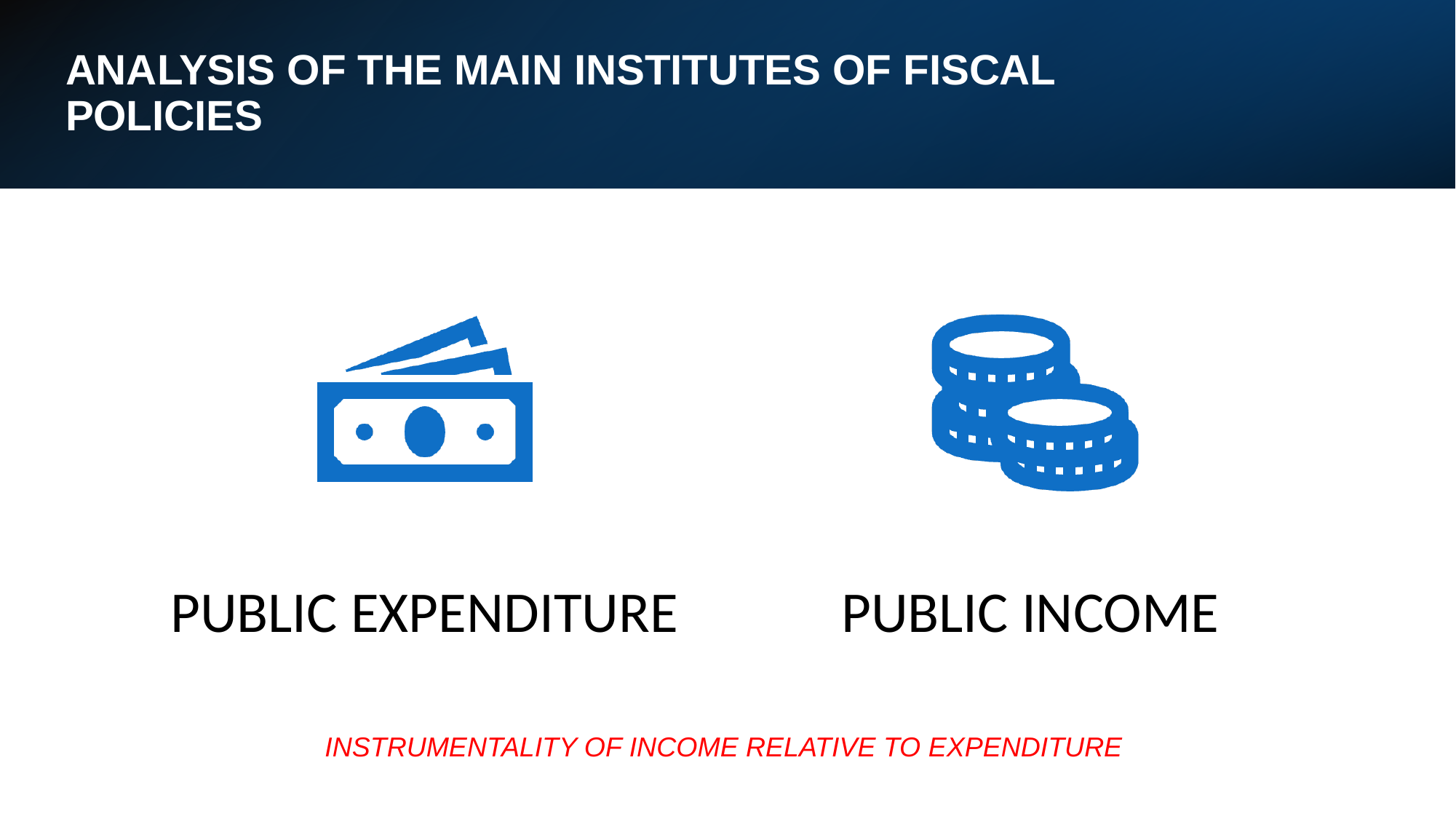

# ANALYSIS OF THE MAIN INSTITUTES OF FISCAL POLICIES
PUBLIC EXPENDITURE
PUBLIC INCOME
INSTRUMENTALITY OF INCOME RELATIVE TO EXPENDITURE